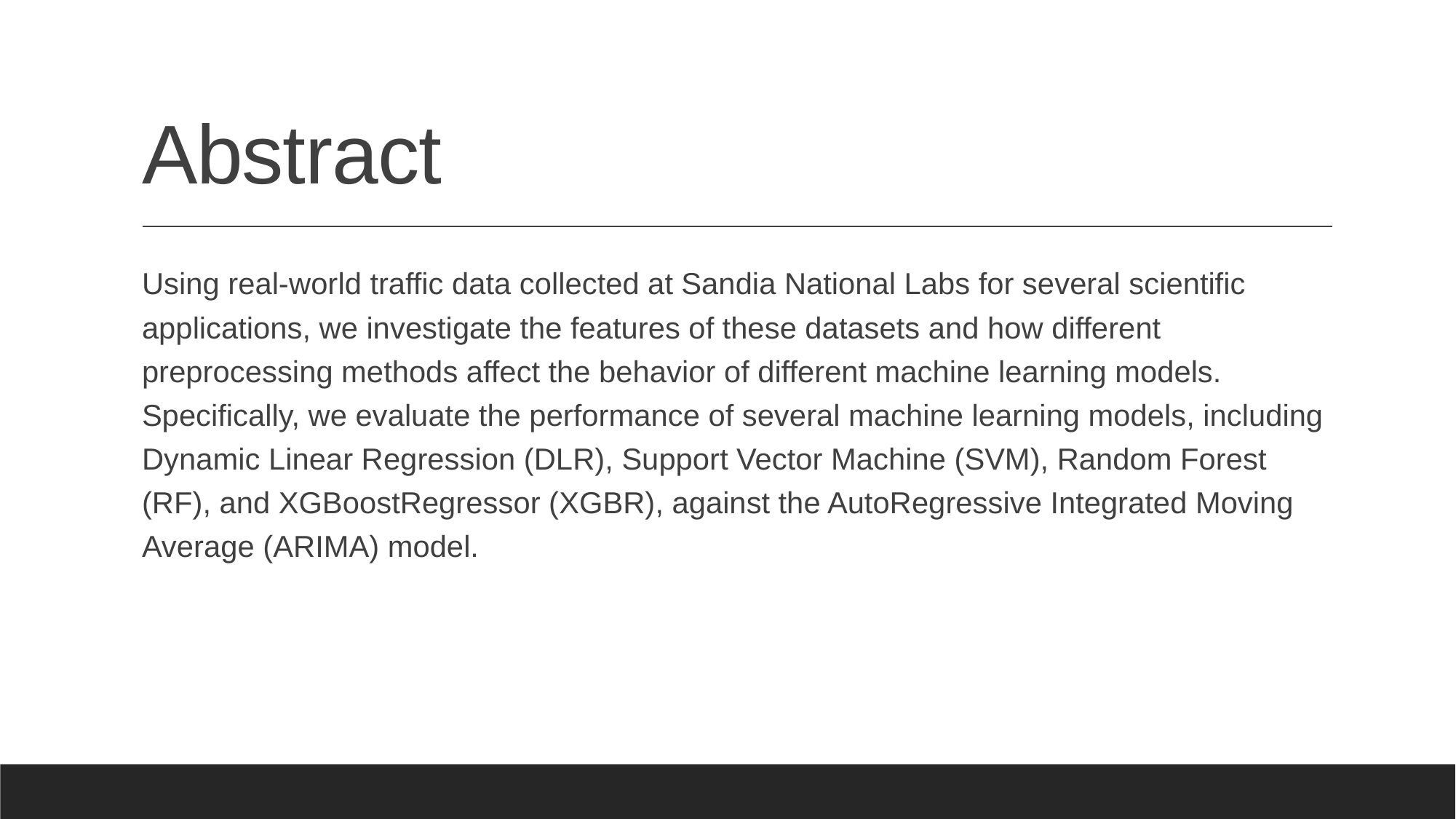

# Abstract
Using real-world traffic data collected at Sandia National Labs for several scientific applications, we investigate the features of these datasets and how different preprocessing methods affect the behavior of different machine learning models. Specifically, we evaluate the performance of several machine learning models, including Dynamic Linear Regression (DLR), Support Vector Machine (SVM), Random Forest (RF), and XGBoostRegressor (XGBR), against the AutoRegressive Integrated Moving Average (ARIMA) model.